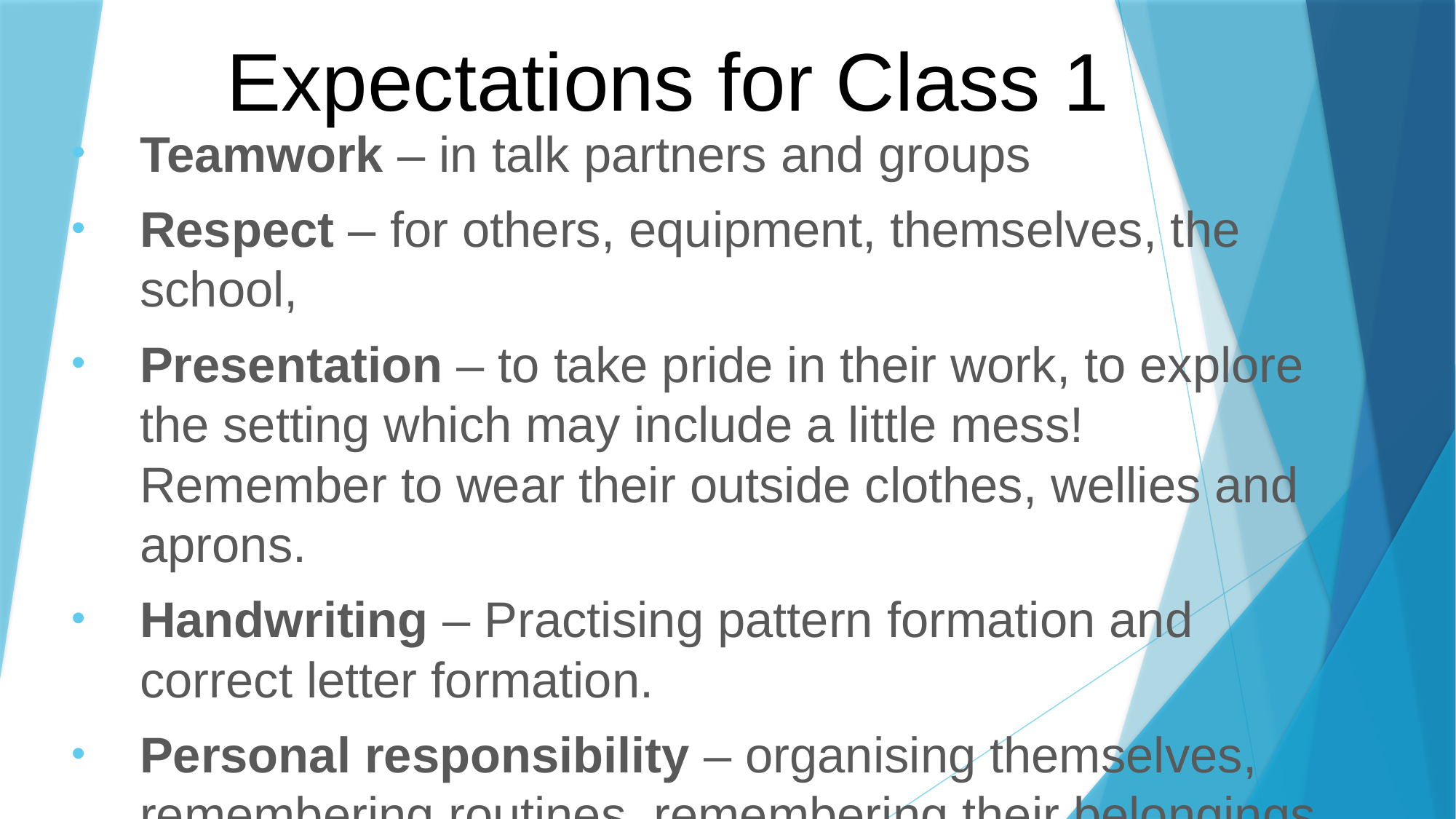

# Expectations for Class 1
Teamwork – in talk partners and groups
Respect – for others, equipment, themselves, the school,
Presentation – to take pride in their work, to explore the setting which may include a little mess! Remember to wear their outside clothes, wellies and aprons.
Handwriting – Practising pattern formation and correct letter formation.
Personal responsibility – organising themselves, remembering routines, remembering their belongings.